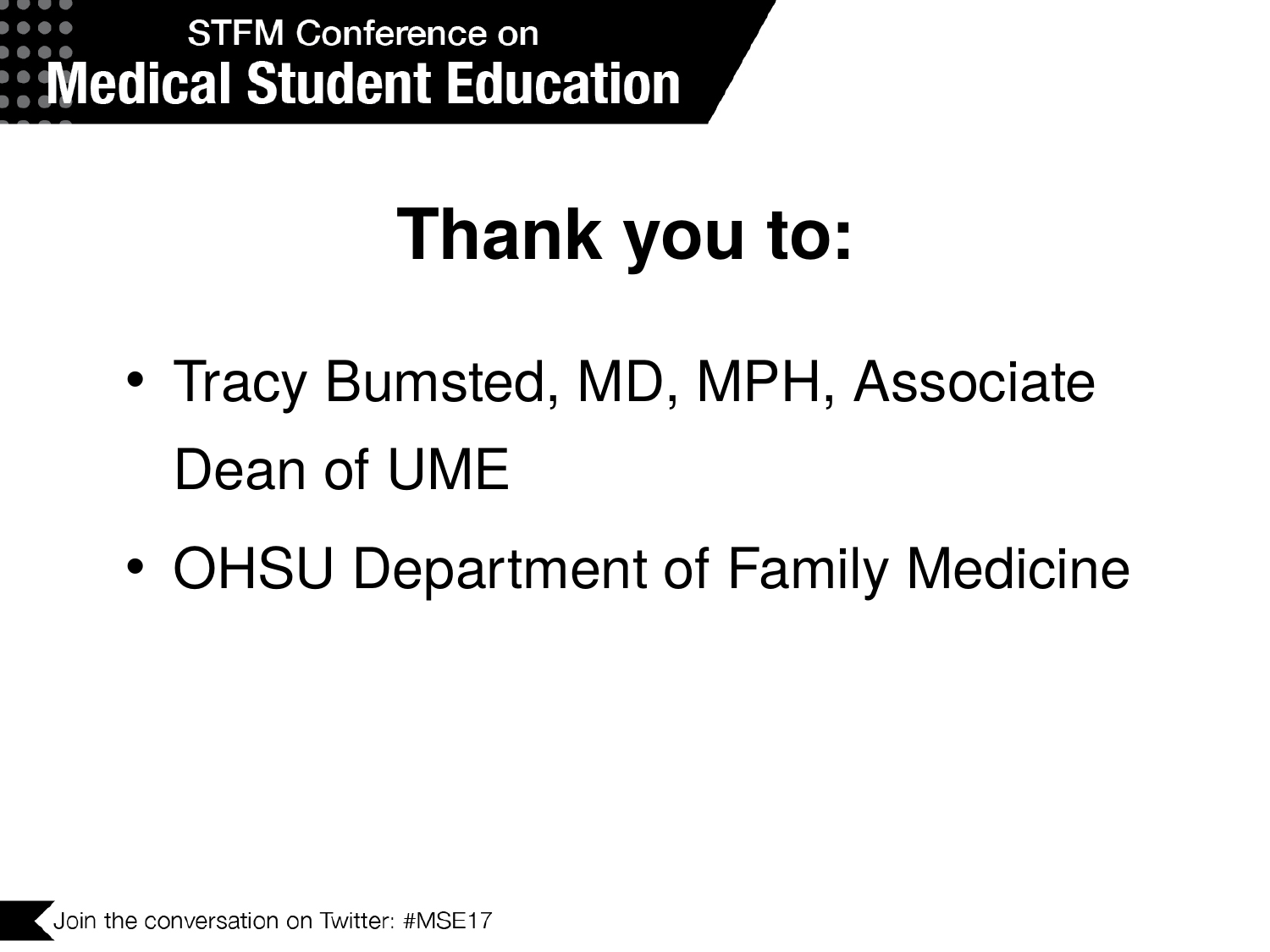

# Thank you to:
Tracy Bumsted, MD, MPH, Associate Dean of UME
OHSU Department of Family Medicine